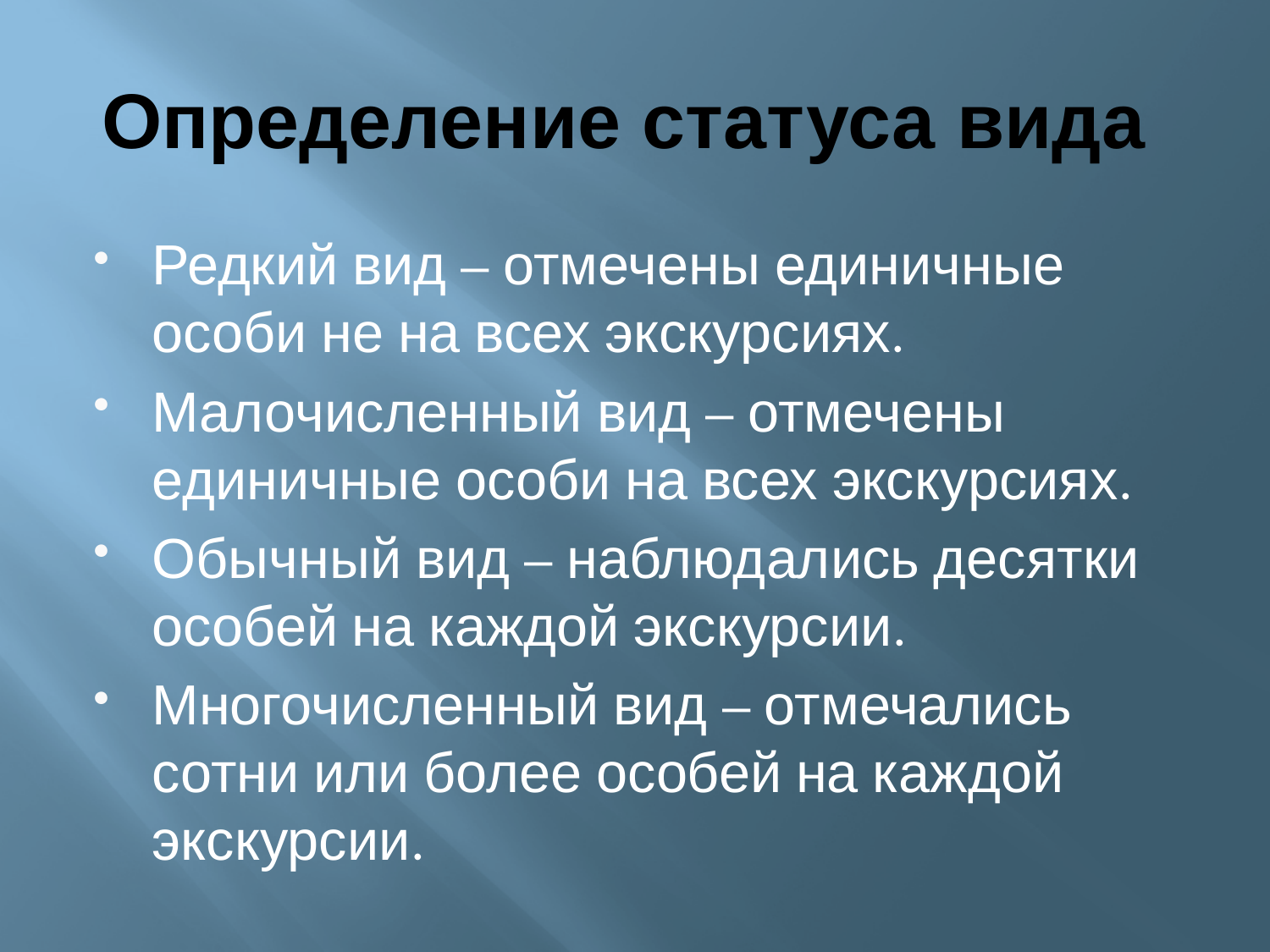

# Определение статуса вида
Редкий вид – отмечены единичные особи не на всех экскурсиях.
Малочисленный вид – отмечены единичные особи на всех экскурсиях.
Обычный вид – наблюдались десятки особей на каждой экскурсии.
Многочисленный вид – отмечались сотни или более особей на каждой экскурсии.